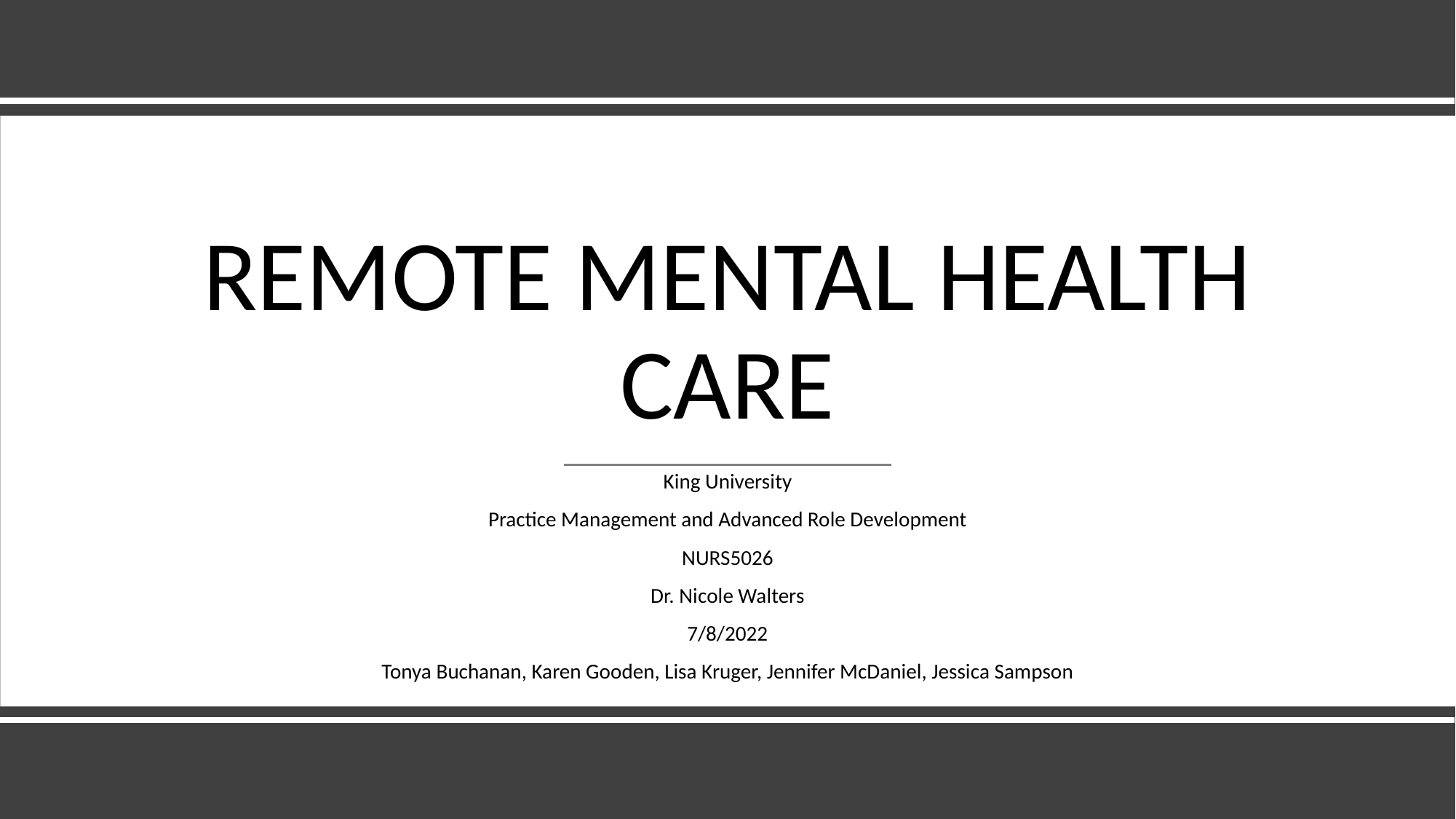

# REMOTE MENTAL HEALTH CARE
King University
Practice Management and Advanced Role Development
NURS5026
Dr. Nicole Walters
7/8/2022
Tonya Buchanan, Karen Gooden, Lisa Kruger, Jennifer McDaniel, Jessica Sampson